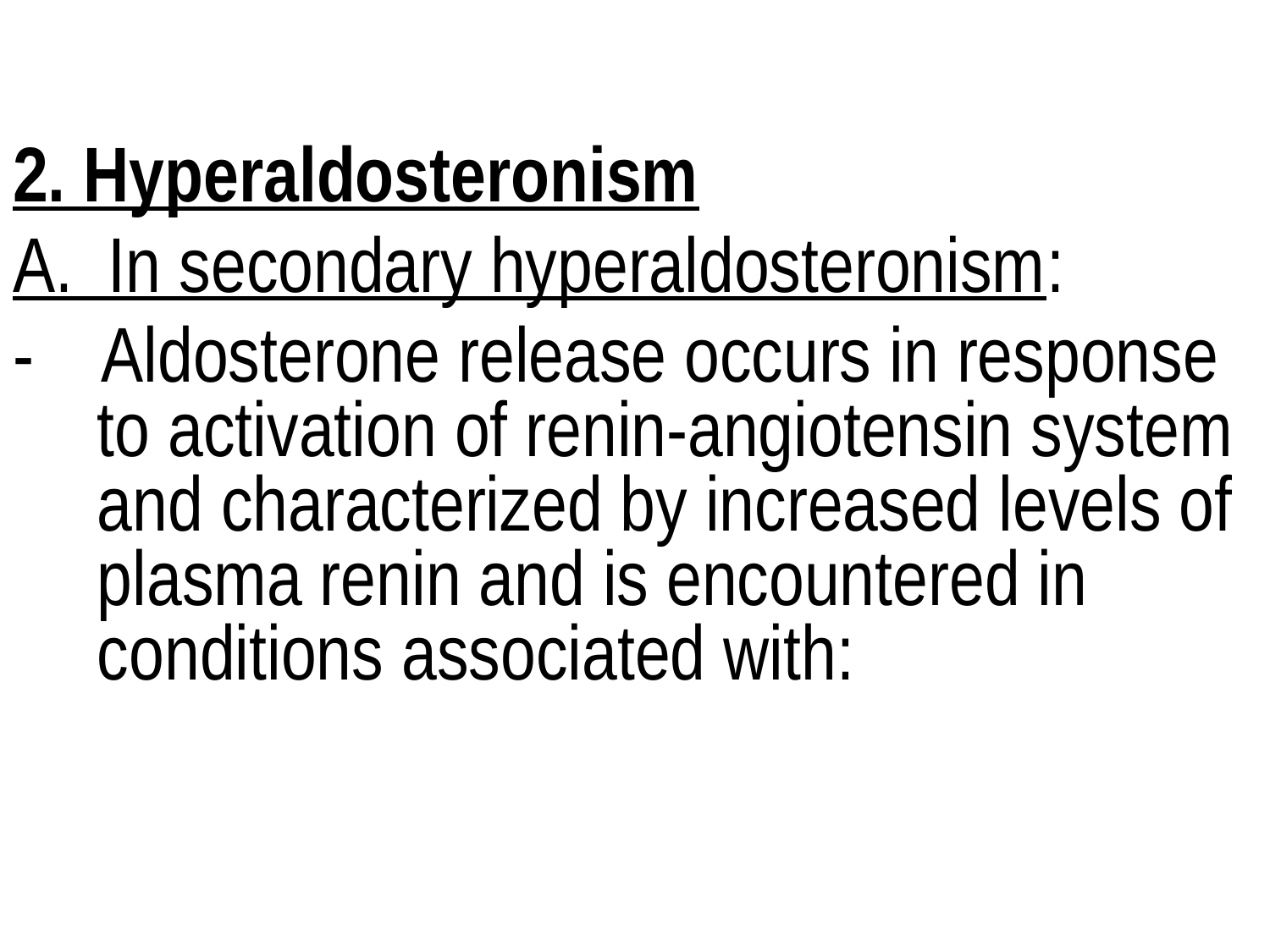

2. Hyperaldosteronism
A.  In secondary hyperaldosteronism:
-    Aldosterone release occurs in response to activation of renin-angiotensin system and characterized by increased levels of plasma renin and is encountered in conditions associated with: